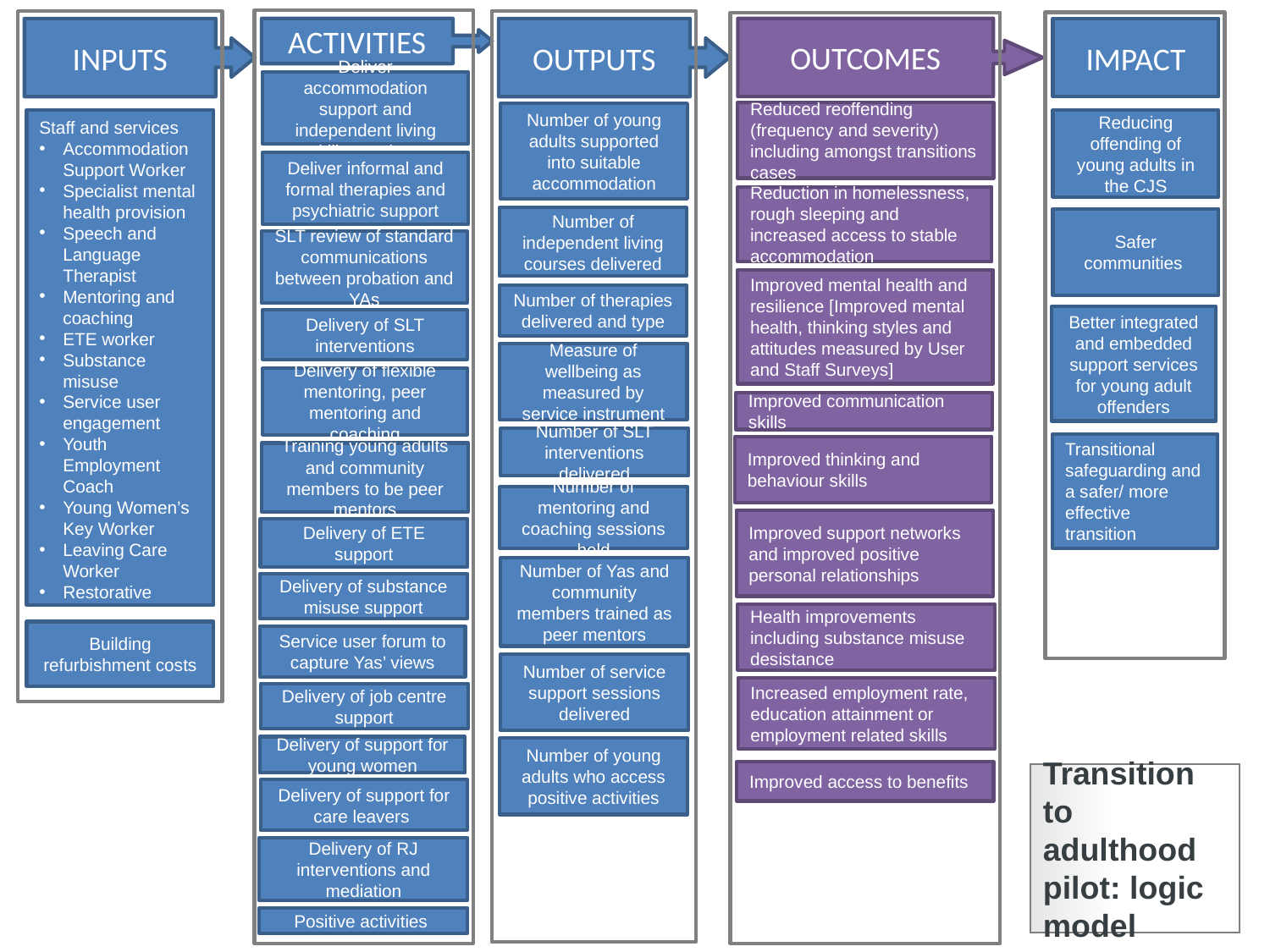

OUTCOMES
ACTIVITIES
IMPACT
OUTPUTS
INPUTS
Deliver accommodation support and independent living skills sessions
Reduced reoffending (frequency and severity) including amongst transitions cases
Number of young adults supported into suitable accommodation
Staff and services
Accommodation Support Worker
Specialist mental health provision
Speech and Language Therapist
Mentoring and coaching
ETE worker
Substance misuse
Service user engagement
Youth Employment Coach
Young Women’s Key Worker
Leaving Care Worker
Restorative justice
Positive activities, e.g. football courses

Reducing offending of young adults in the CJS
Deliver informal and formal therapies and psychiatric support
Reduction in homelessness, rough sleeping and increased access to stable accommodation
Number of independent living courses delivered
Safer communities
SLT review of standard communications between probation and YAs
Improved mental health and resilience [Improved mental health, thinking styles and attitudes measured by User and Staff Surveys]
Number of therapies delivered and type
Better integrated and embedded support services for young adult offenders
Delivery of SLT interventions
Measure of wellbeing as measured by service instrument
Delivery of flexible mentoring, peer mentoring and coaching
Improved communication skills
Number of SLT interventions delivered
Transitional safeguarding and a safer/ more effective transition
Improved thinking and behaviour skills
Training young adults and community members to be peer mentors
Number of mentoring and coaching sessions held
Improved support networks and improved positive personal relationships
Delivery of ETE support
Number of Yas and community members trained as peer mentors
Delivery of substance misuse support
Health improvements including substance misuse desistance
Building refurbishment costs
Service user forum to capture Yas’ views
Number of service support sessions delivered
Increased employment rate, education attainment or employment related skills
Delivery of job centre support
Delivery of support for young women
Number of young adults who access positive activities
Improved access to benefits
Transition to adulthood pilot: logic model
Delivery of support for care leavers
Delivery of RJ interventions and mediation
Positive activities